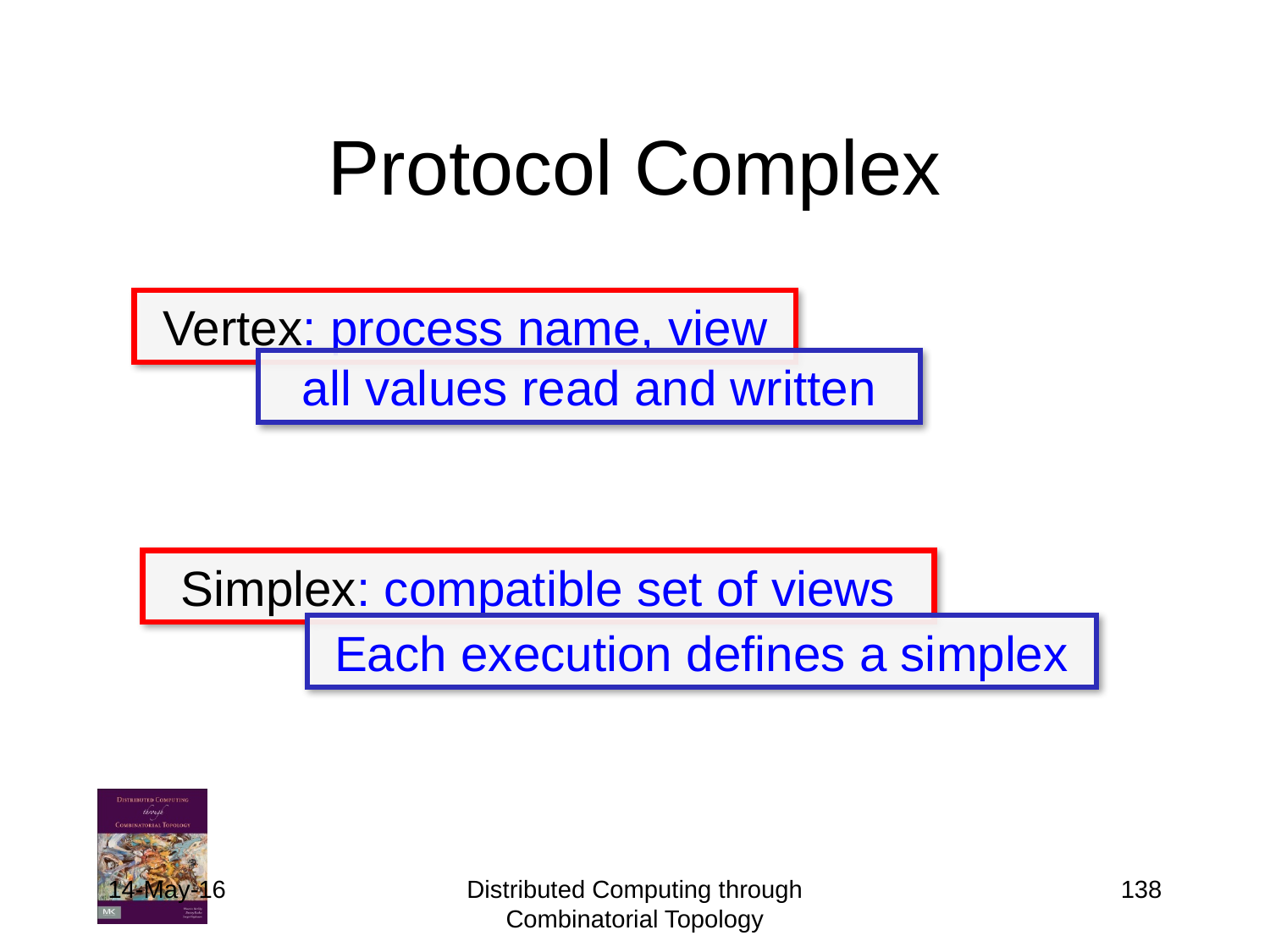

# Protocol Complex
Vertex: process name, view
all values read and written
Simplex: compatible set of views
Each execution defines a simplex
14-May-16
Distributed Computing through Combinatorial Topology
138